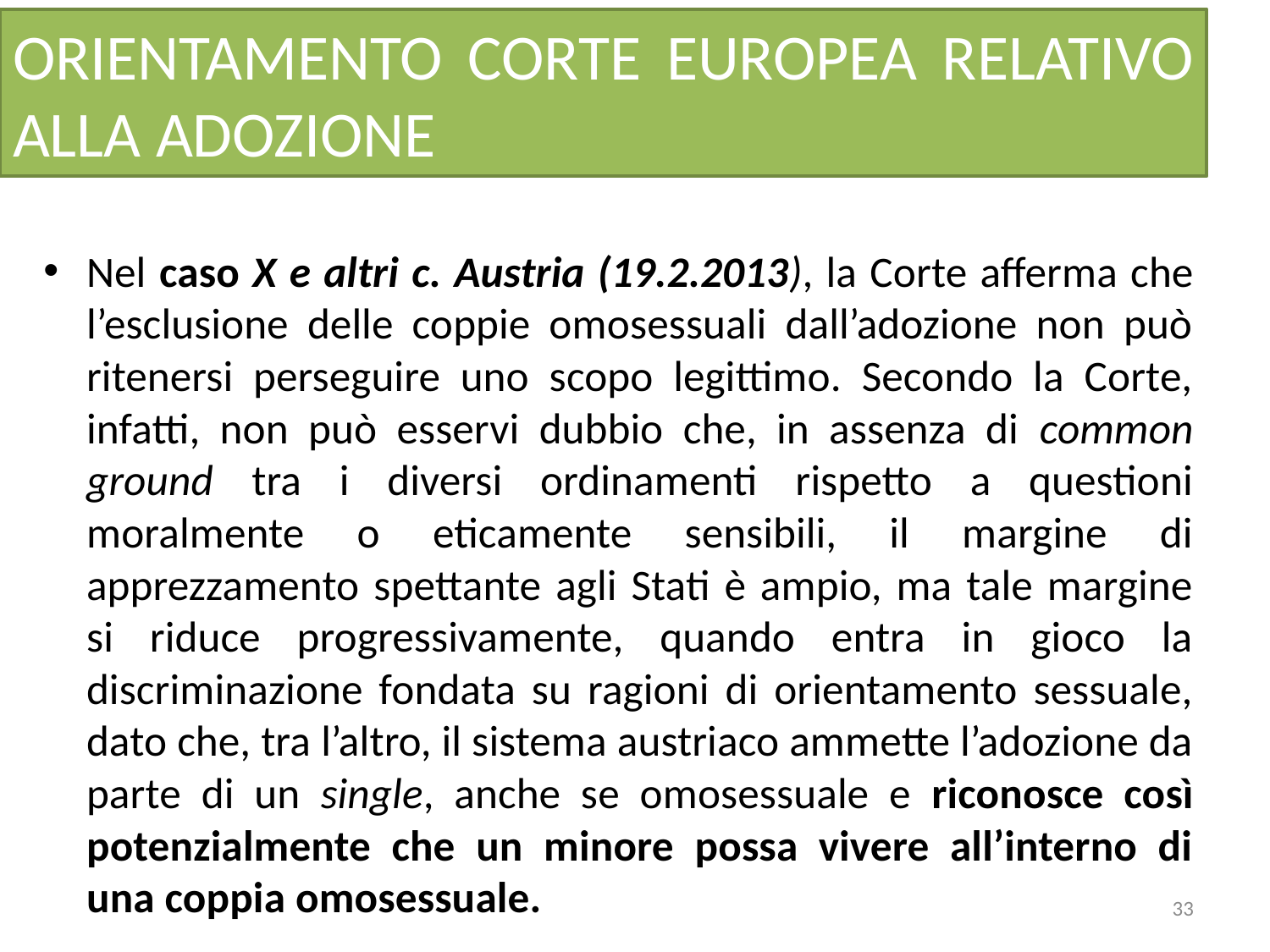

# ORIENTAMENTO CORTE EUROPEA RELATIVO ALLA ADOZIONE

Nel caso X e altri c. Austria (19.2.2013), la Corte afferma che l’esclusione delle coppie omosessuali dall’adozione non può ritenersi perseguire uno scopo legittimo. Secondo la Corte, infatti, non può esservi dubbio che, in assenza di common ground tra i diversi ordinamenti rispetto a questioni moralmente o eticamente sensibili, il margine di apprezzamento spettante agli Stati è ampio, ma tale margine si riduce progressivamente, quando entra in gioco la discriminazione fondata su ragioni di orientamento sessuale, dato che, tra l’altro, il sistema austriaco ammette l’adozione da parte di un single, anche se omosessuale e riconosce così potenzialmente che un minore possa vivere all’interno di una coppia omosessuale.

33